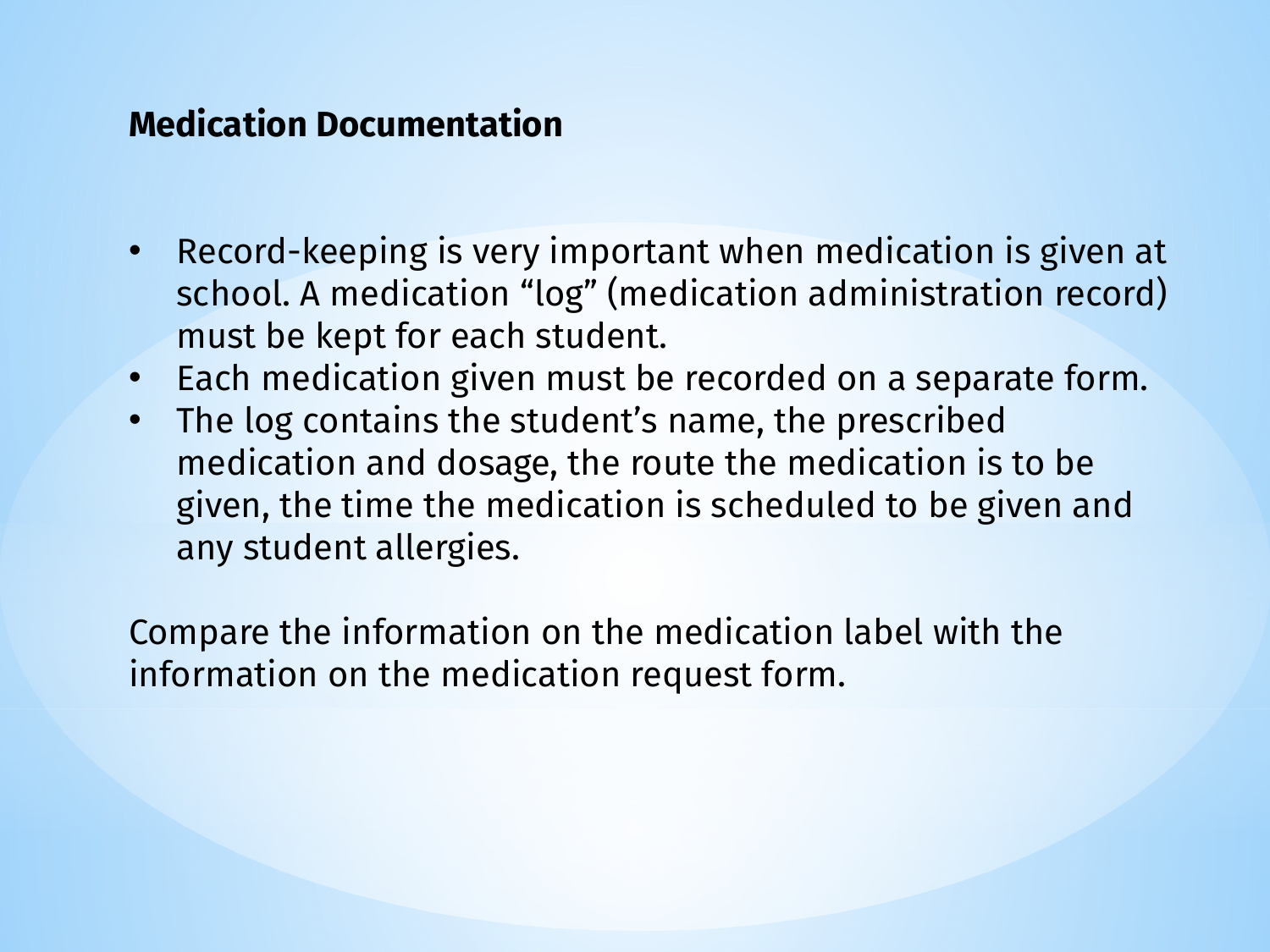

Medication Documentation

Record-keeping is very important when medication is given at school. A medication “log” (medication administration record) must be kept for each student.
Each medication given must be recorded on a separate form.
The log contains the student’s name, the prescribed medication and dosage, the route the medication is to be given, the time the medication is scheduled to be given and any student allergies.

Compare the information on the medication label with the information on the medication request form.